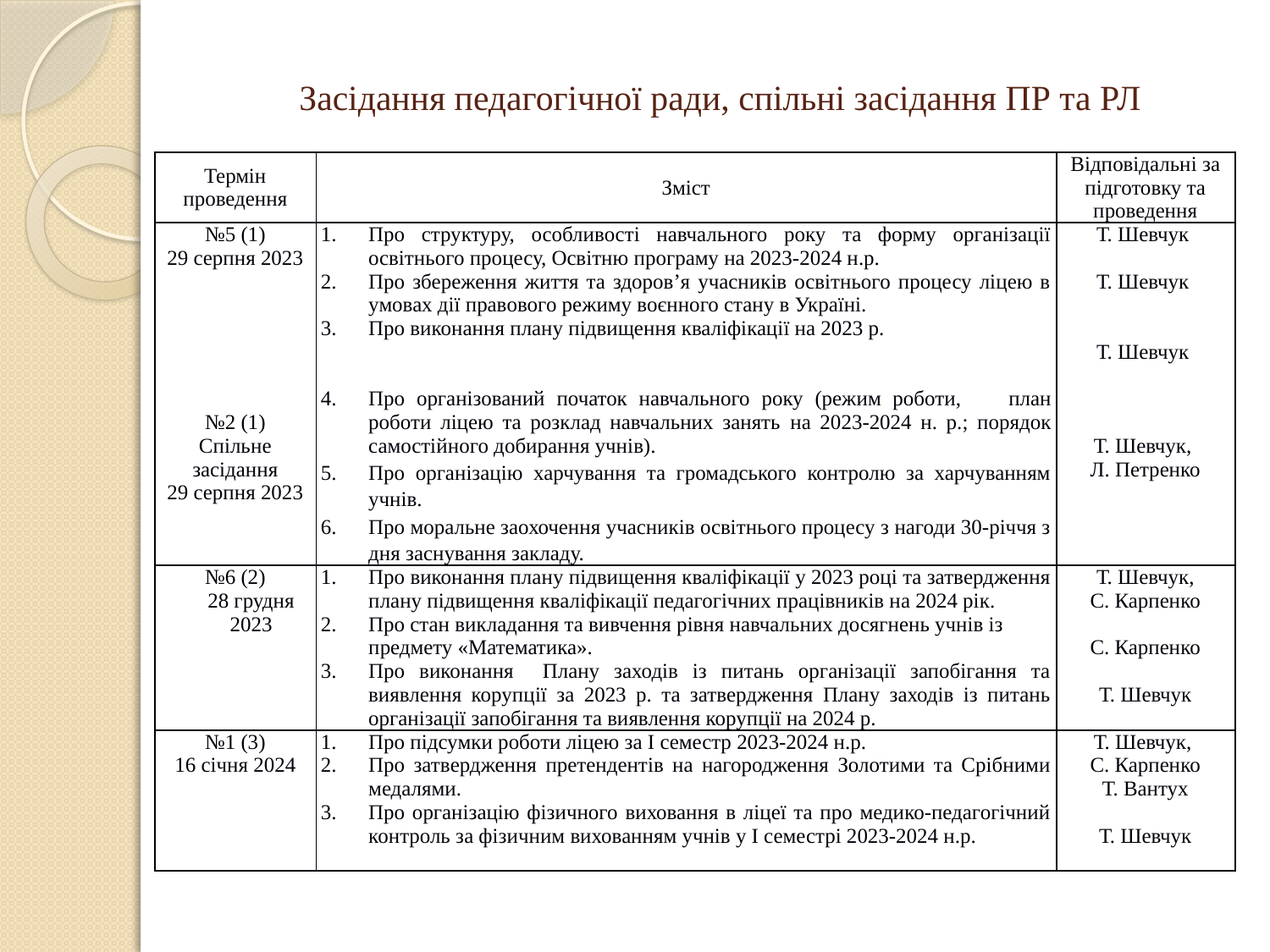

# Засідання педагогічної ради, спільні засідання ПР та РЛ
| Термін проведення | Зміст | Відповідальні за підготовку та проведення |
| --- | --- | --- |
| №5 (1) 29 серпня 2023             №2 (1) Спільне засідання 29 серпня 2023 | Про структуру, особливості навчального року та форму організації освітнього процесу, Освітню програму на 2023-2024 н.р. Про збереження життя та здоров’я учасників освітнього процесу ліцею в умовах дії правового режиму воєнного стану в Україні. Про виконання плану підвищення кваліфікації на 2023 р.     Про організований початок навчального року (режим роботи, план роботи ліцею та розклад навчальних занять на 2023-2024 н. р.; порядок самостійного добирання учнів). Про організацію харчування та громадського контролю за харчуванням учнів. Про моральне заохочення учасників освітнього процесу з нагоди 30-річчя з дня заснування закладу. | Т. Шевчук   Т. Шевчук     Т. Шевчук       Т. Шевчук, Л. Петренко |
| №6 (2) 28 грудня 2023 | Про виконання плану підвищення кваліфікації у 2023 році та затвердження плану підвищення кваліфікації педагогічних працівників на 2024 рік. Про стан викладання та вивчення рівня навчальних досягнень учнів із предмету «Математика». Про виконання Плану заходів із питань організації запобігання та виявлення корупції за 2023 р. та затвердження Плану заходів із питань організації запобігання та виявлення корупції на 2024 р. | Т. Шевчук, С. Карпенко   С. Карпенко   Т. Шевчук |
| №1 (3) 16 січня 2024 | Про підсумки роботи ліцею за І семестр 2023-2024 н.р. Про затвердження претендентів на нагородження Золотими та Срібними медалями. Про організацію фізичного виховання в ліцеї та про медико-педагогічний контроль за фізичним вихованням учнів у І семестрі 2023-2024 н.р. | Т. Шевчук, С. Карпенко Т. Вантух   Т. Шевчук |